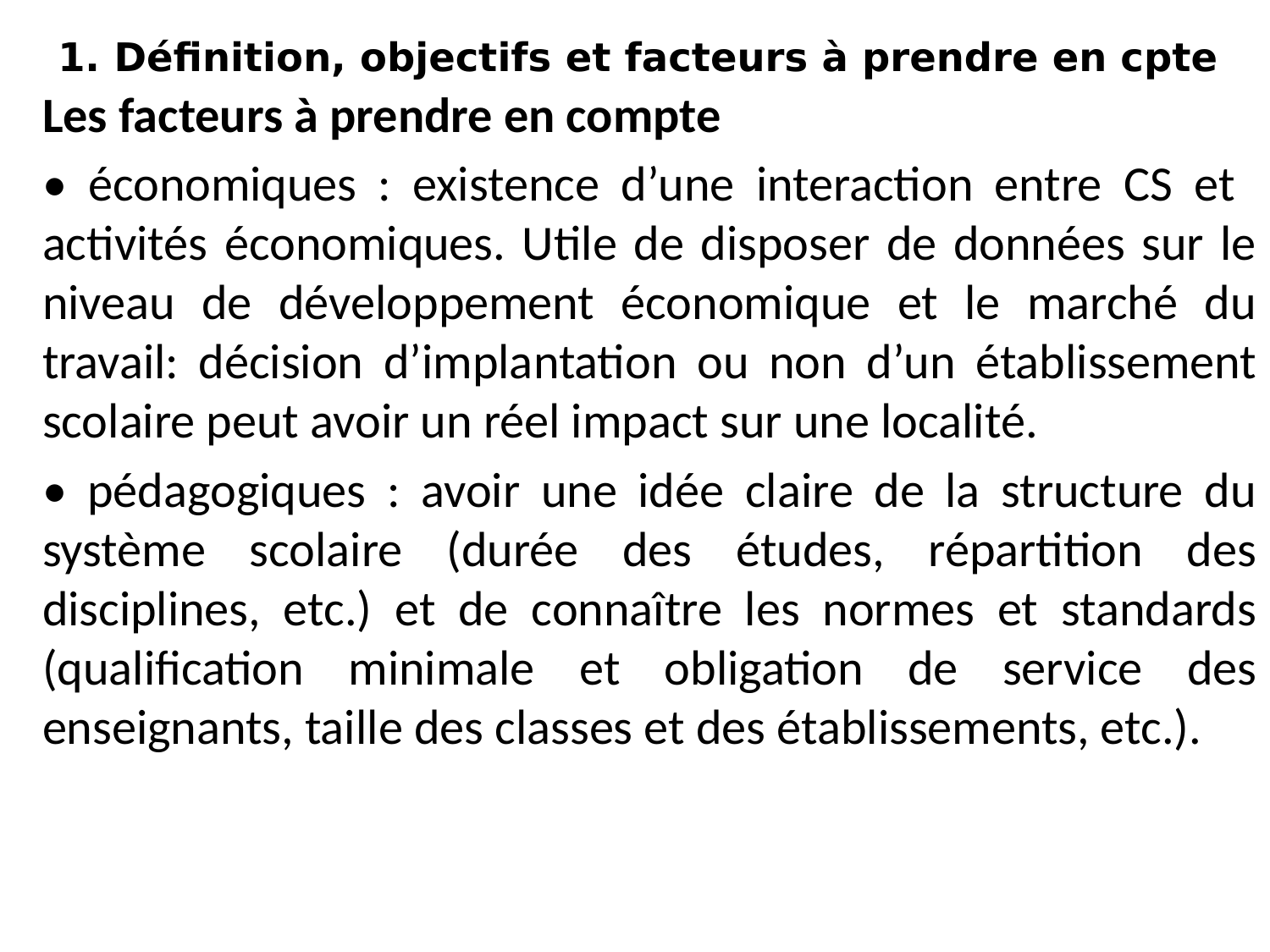

# 1. Définition, objectifs et facteurs à prendre en cpte
Les facteurs à prendre en compte
• économiques : existence d’une interaction entre CS et  activités économiques. Utile de disposer de données sur le niveau de développement économique et le marché du travail: décision d’implantation ou non d’un établissement scolaire peut avoir un réel impact sur une localité.
• pédagogiques : avoir une idée claire de la structure du système scolaire (durée des études, répartition des disciplines, etc.) et de connaître les normes et standards (qualification minimale et obligation de service des enseignants, taille des classes et des établissements, etc.).